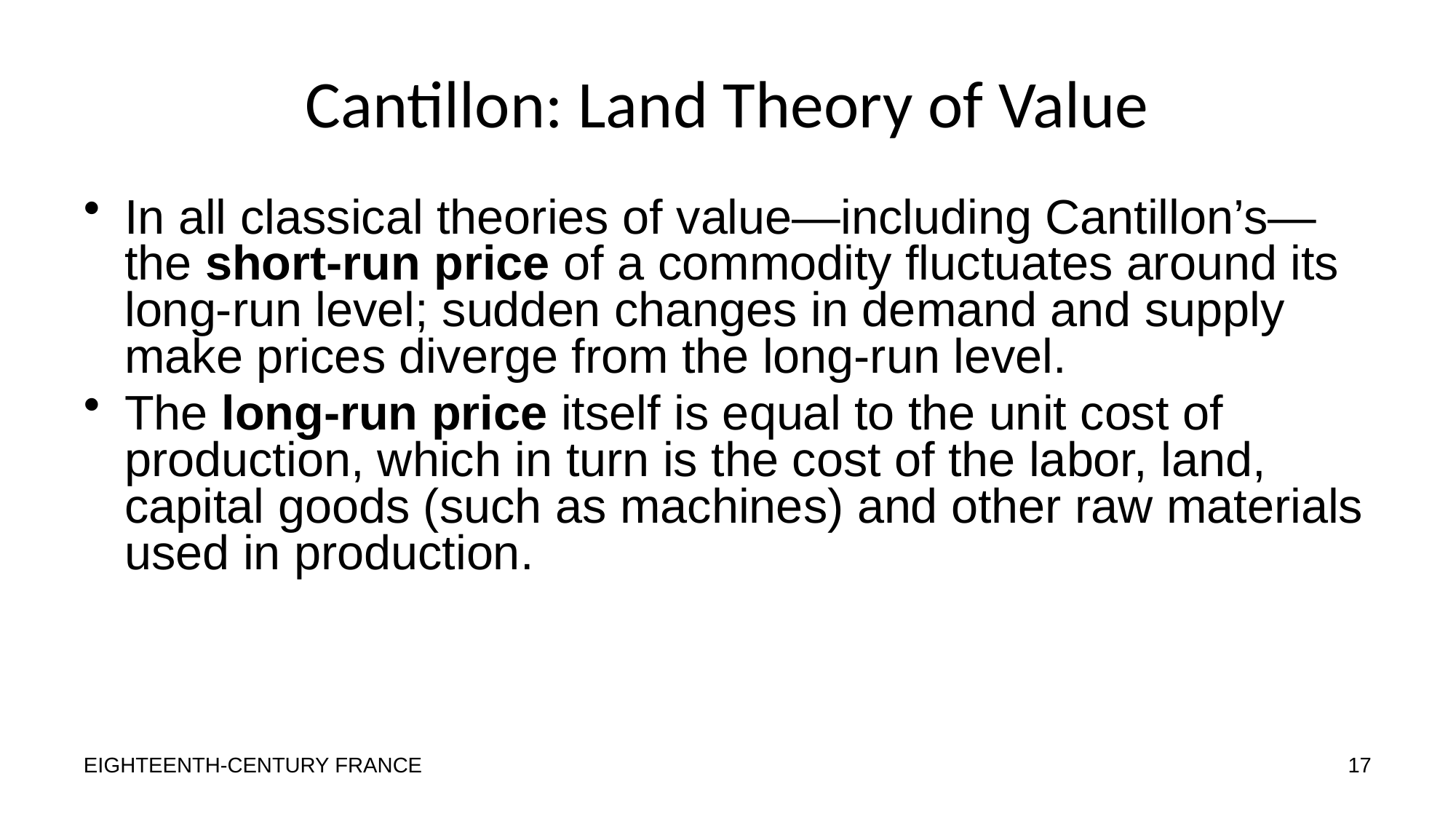

# Cantillon: Land Theory of Value
In all classical theories of value—including Cantillon’s—the short-run price of a commodity fluctuates around its long-run level; sudden changes in demand and supply make prices diverge from the long-run level.
The long-run price itself is equal to the unit cost of production, which in turn is the cost of the labor, land, capital goods (such as machines) and other raw materials used in production.
EIGHTEENTH-CENTURY FRANCE
17